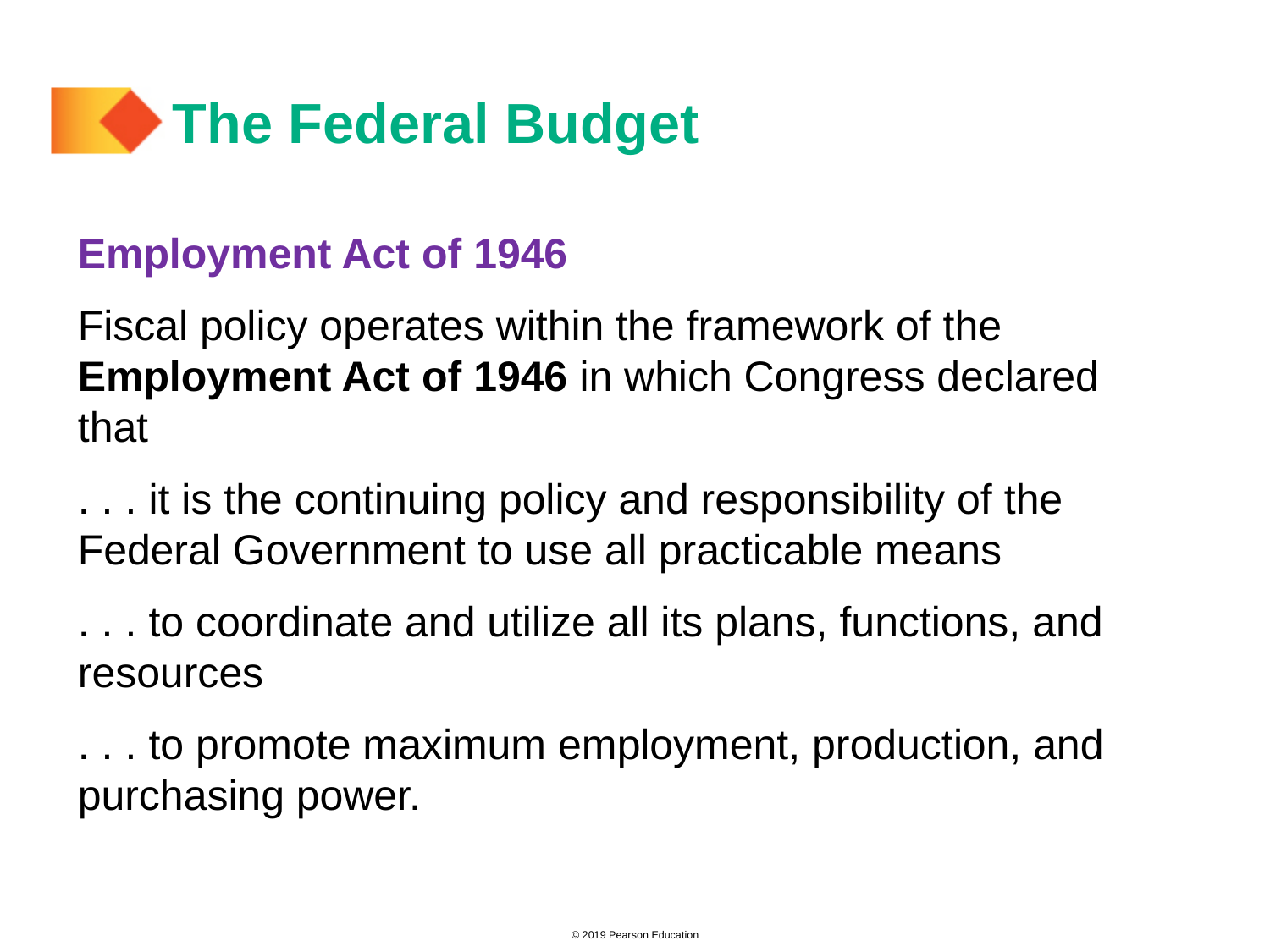

# The Federal Budget
Employment Act of 1946
Fiscal policy operates within the framework of the Employment Act of 1946 in which Congress declared that
. . . it is the continuing policy and responsibility of the Federal Government to use all practicable means
. . . to coordinate and utilize all its plans, functions, and resources
. . . to promote maximum employment, production, and purchasing power.